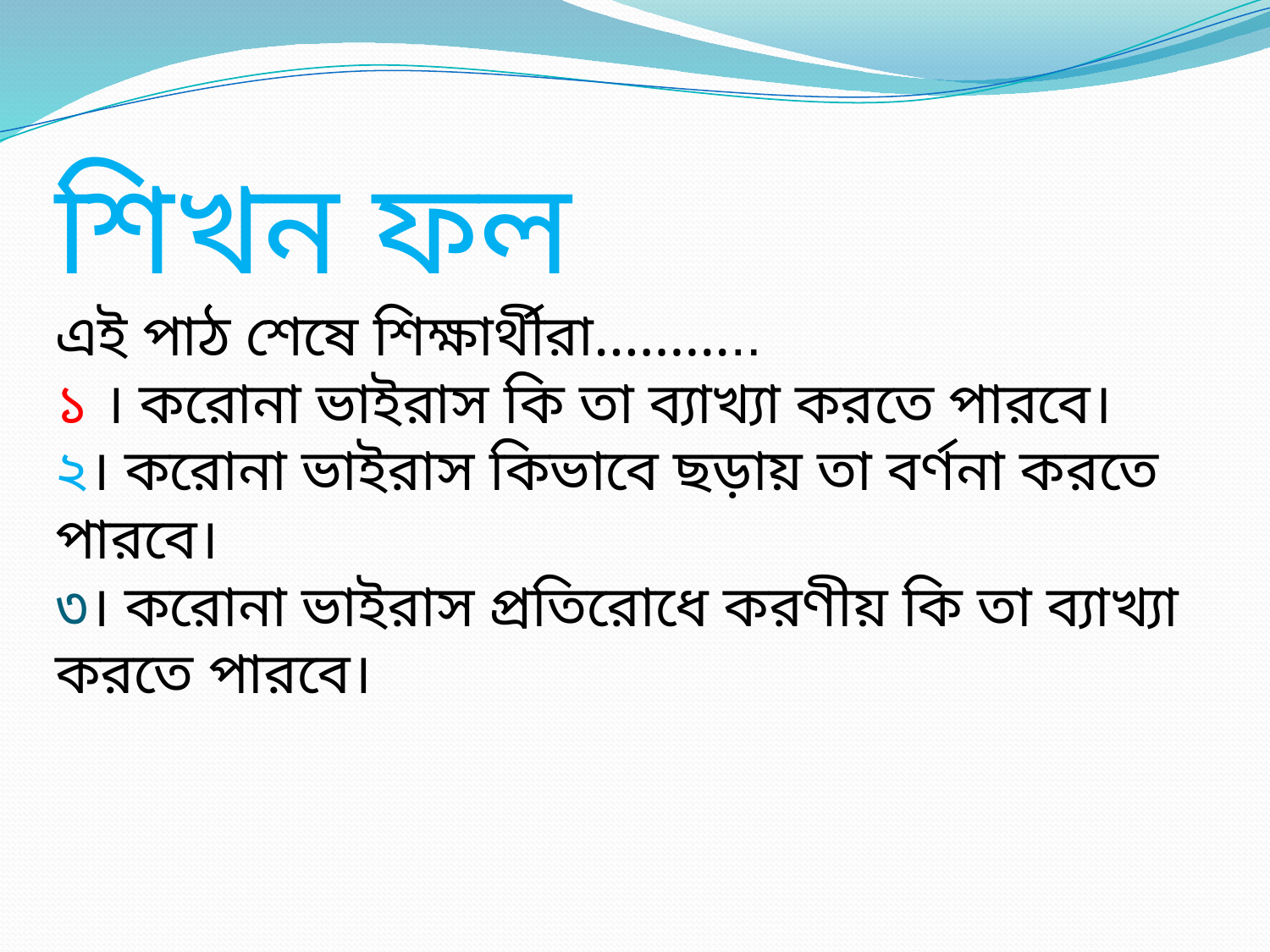

শিখন ফল
এই পাঠ শেষে শিক্ষার্থীরা………..
১ । করোনা ভাইরাস কি তা ব্যাখ্যা করতে পারবে।
২। করোনা ভাইরাস কিভাবে ছড়ায় তা বর্ণনা করতে পারবে।
৩। করোনা ভাইরাস প্রতিরোধে করণীয় কি তা ব্যাখ্যা করতে পারবে।